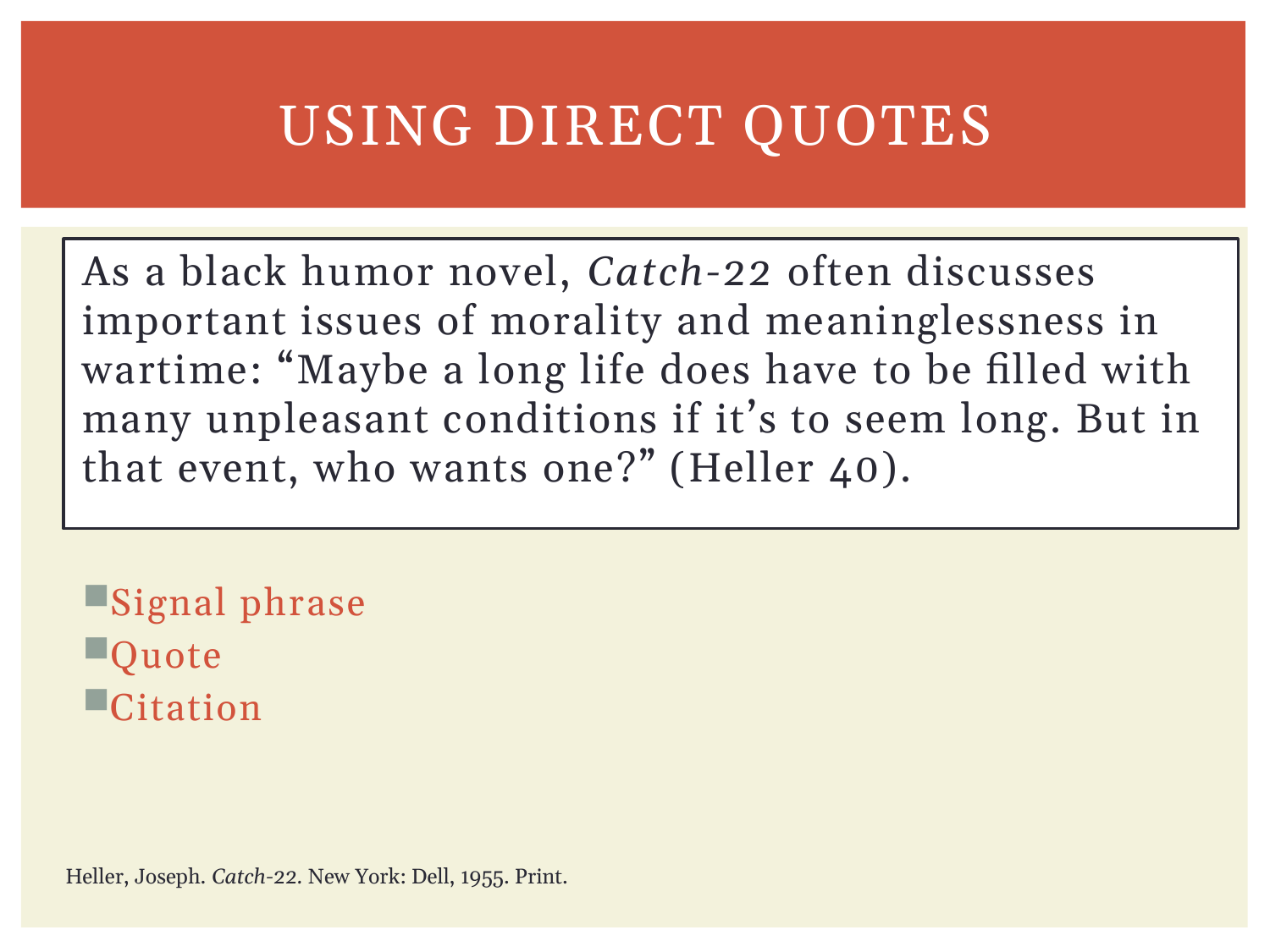

# Using Direct quotes
	As a black humor novel, Catch-22 often discusses important issues of morality and meaninglessness in wartime: “Maybe a long life does have to be filled with many unpleasant conditions if it’s to seem long. But in that event, who wants one?” (Heller 40).
Signal phrase
Quote
Citation

Heller, Joseph. Catch-22. New York: Dell, 1955. Print.